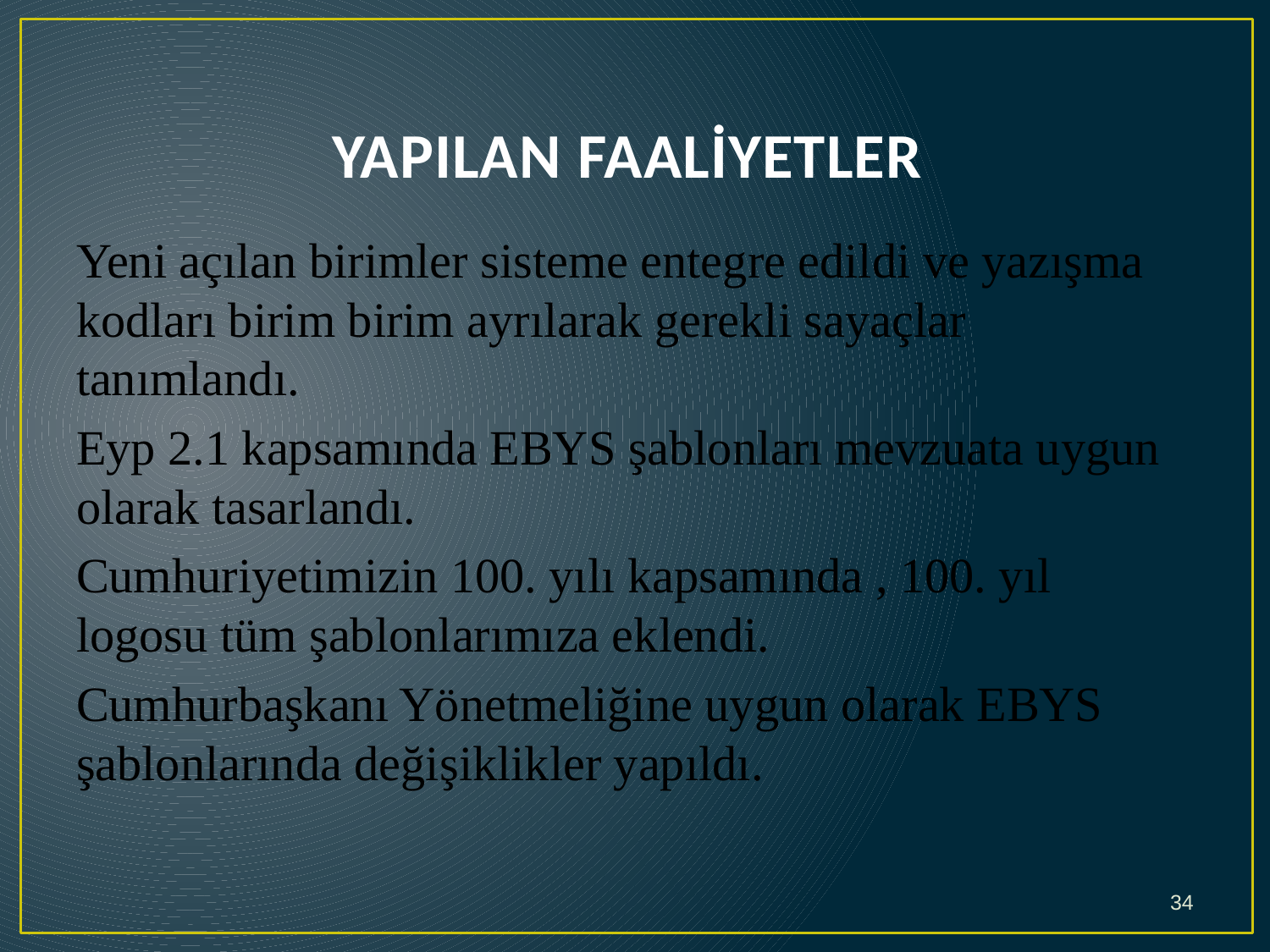

# YAPILAN FAALİYETLER
Yeni açılan birimler sisteme entegre edildi ve yazışma kodları birim birim ayrılarak gerekli sayaçlar tanımlandı.
Eyp 2.1 kapsamında EBYS şablonları mevzuata uygun olarak tasarlandı.
Cumhuriyetimizin 100. yılı kapsamında , 100. yıl logosu tüm şablonlarımıza eklendi.
Cumhurbaşkanı Yönetmeliğine uygun olarak EBYS şablonlarında değişiklikler yapıldı.

34